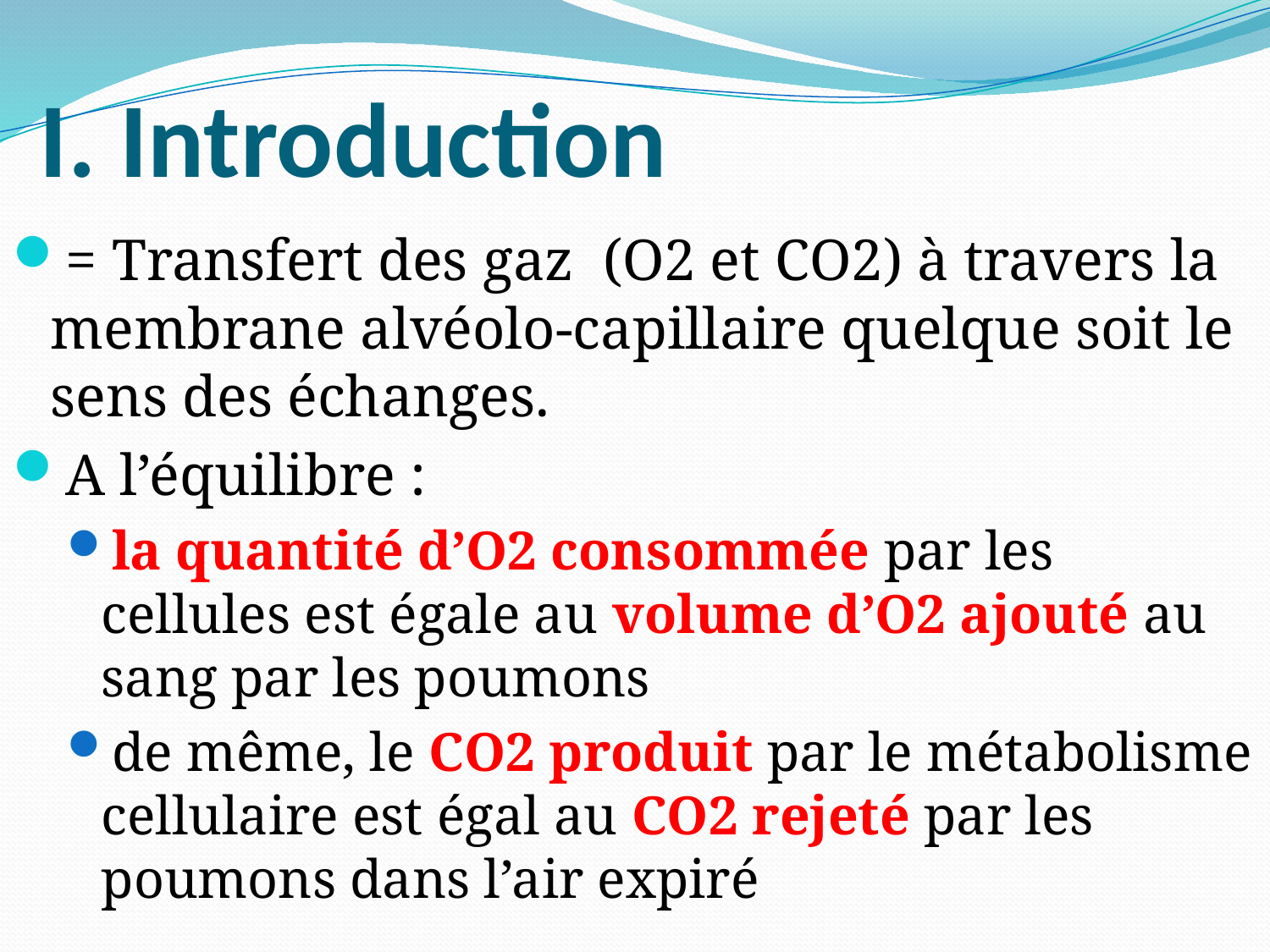

# I. Introduction
= Transfert des gaz  (O2 et CO2) à travers la membrane alvéolo-capillaire quelque soit le sens des échanges.
A l’équilibre :
la quantité d’O2 consommée par les cellules est égale au volume d’O2 ajouté au sang par les poumons
de même, le CO2 produit par le métabolisme cellulaire est égal au CO2 rejeté par les poumons dans l’air expiré